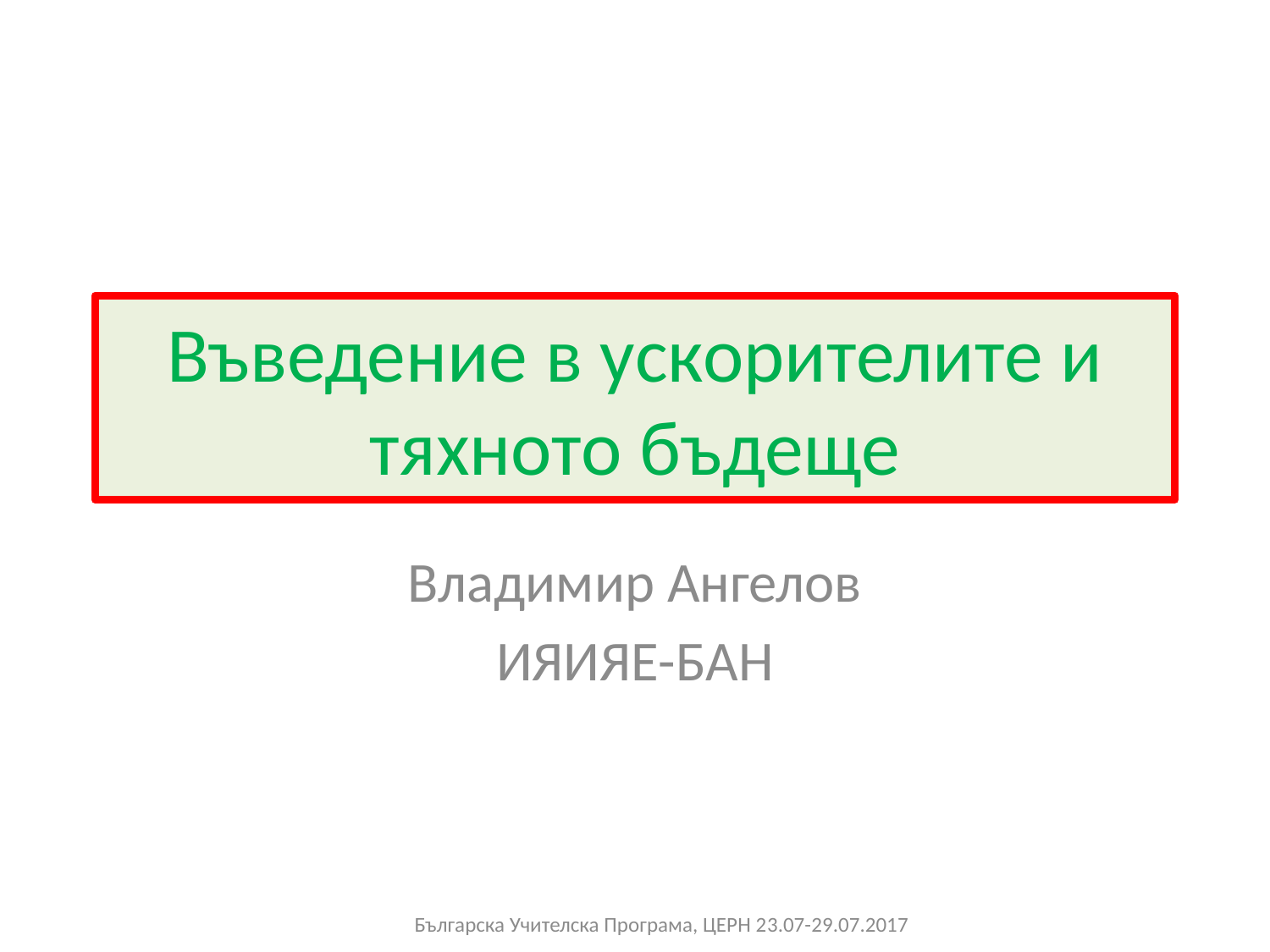

# Въведение в ускорителите и тяхното бъдеще
Владимир Ангелов
ИЯИЯЕ-БАН
Българска Учителска Програма, ЦЕРН 23.07-29.07.2017